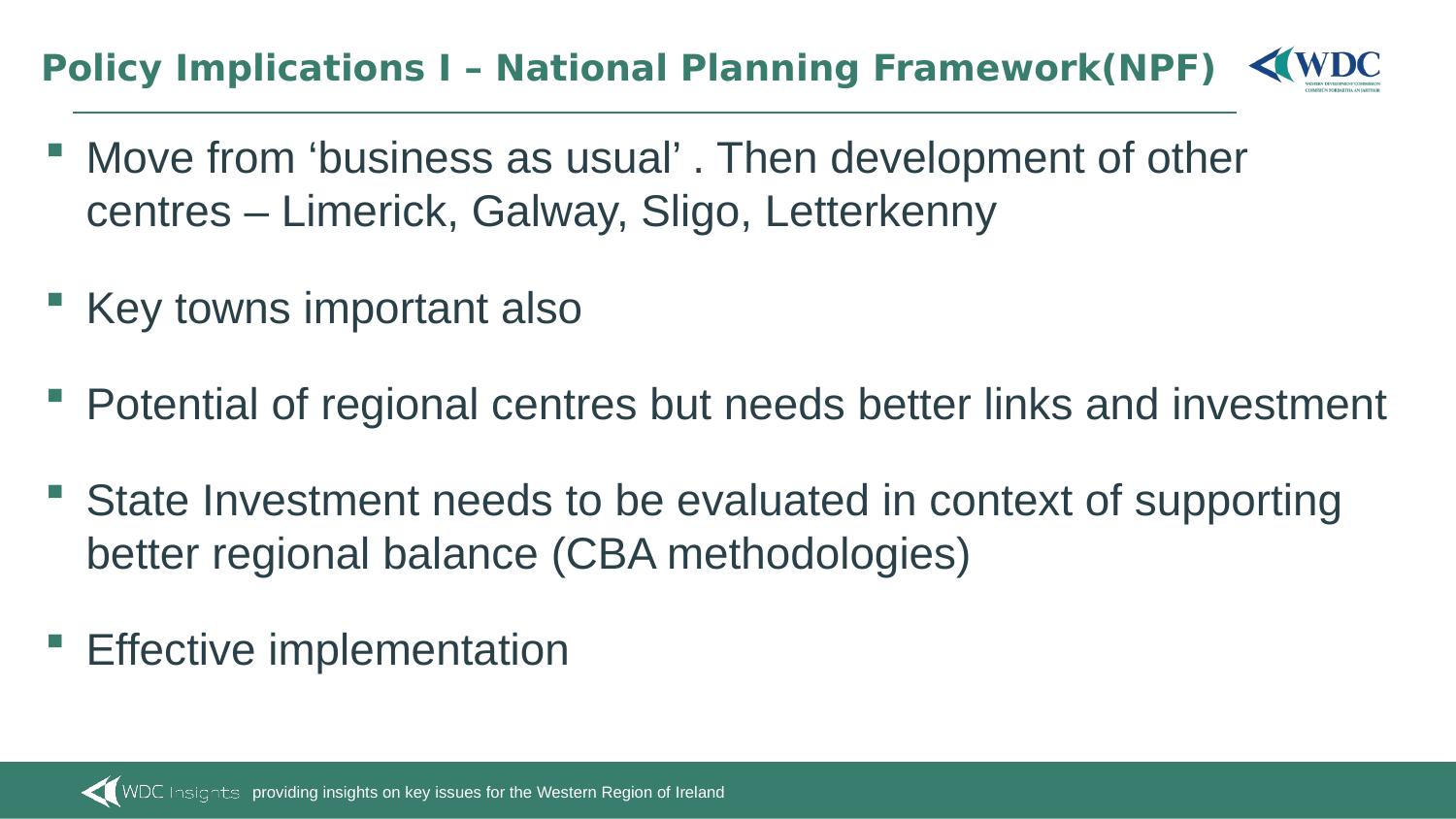

# Policy Implications I – National Planning Framework(NPF)
Move from ‘business as usual’ . Then development of other centres – Limerick, Galway, Sligo, Letterkenny

Key towns important also

Potential of regional centres but needs better links and investment

State Investment needs to be evaluated in context of supporting better regional balance (CBA methodologies)

Effective implementation